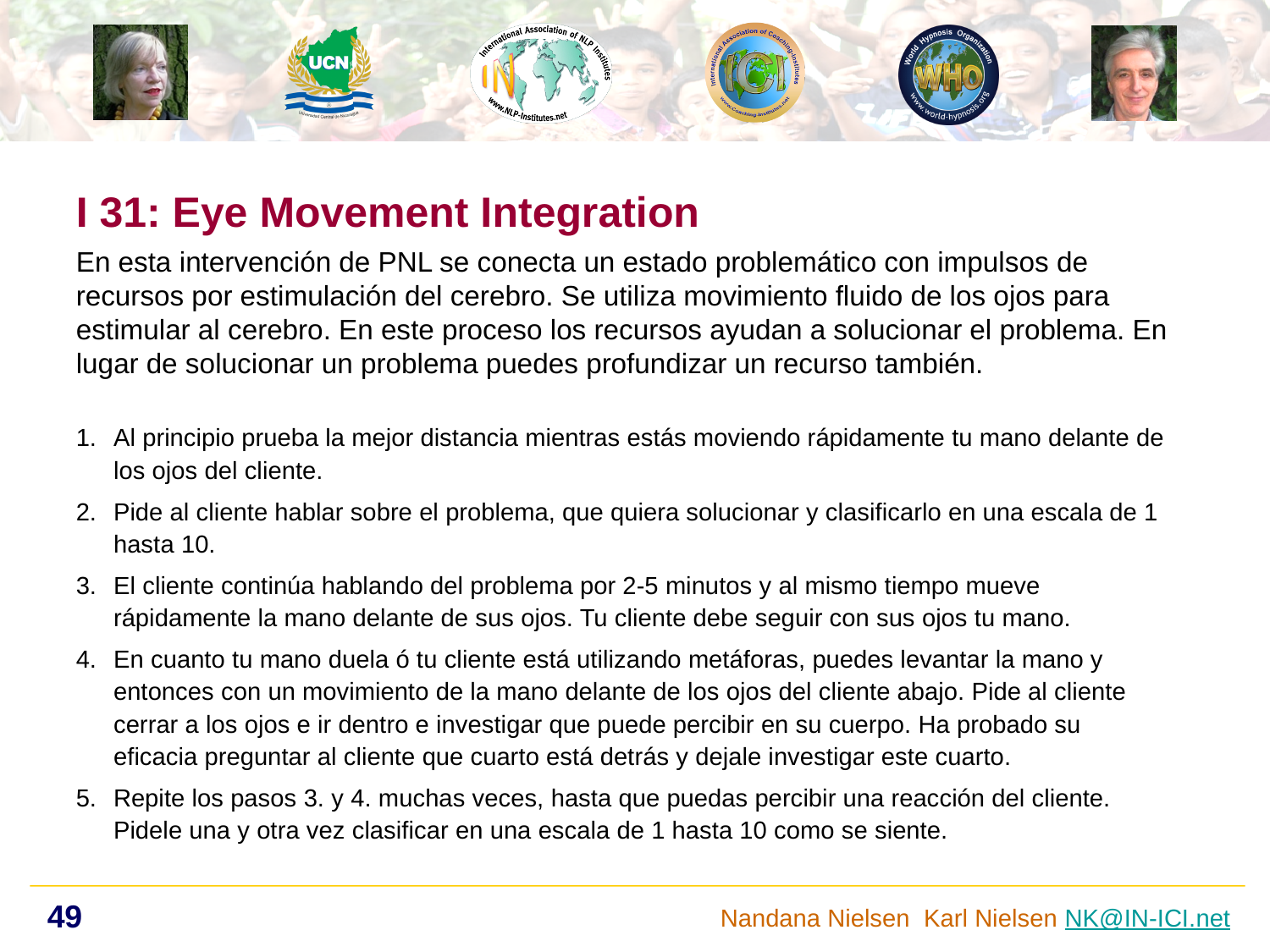

I 31: Eye Movement Integration
En esta intervención de PNL se conecta un estado problemático con impulsos de recursos por estimulación del cerebro. Se utiliza movimiento fluido de los ojos para estimular al cerebro. En este proceso los recursos ayudan a solucionar el problema. En lugar de solucionar un problema puedes profundizar un recurso también.

Al principio prueba la mejor distancia mientras estás moviendo rápidamente tu mano delante de los ojos del cliente.
Pide al cliente hablar sobre el problema, que quiera solucionar y clasificarlo en una escala de 1 hasta 10.
El cliente continúa hablando del problema por 2-5 minutos y al mismo tiempo mueve rápidamente la mano delante de sus ojos. Tu cliente debe seguir con sus ojos tu mano.
En cuanto tu mano duela ó tu cliente está utilizando metáforas, puedes levantar la mano y entonces con un movimiento de la mano delante de los ojos del cliente abajo. Pide al cliente cerrar a los ojos e ir dentro e investigar que puede percibir en su cuerpo. Ha probado su eficacia preguntar al cliente que cuarto está detrás y dejale investigar este cuarto.
Repite los pasos 3. y 4. muchas veces, hasta que puedas percibir una reacción del cliente. Pidele una y otra vez clasificar en una escala de 1 hasta 10 como se siente.